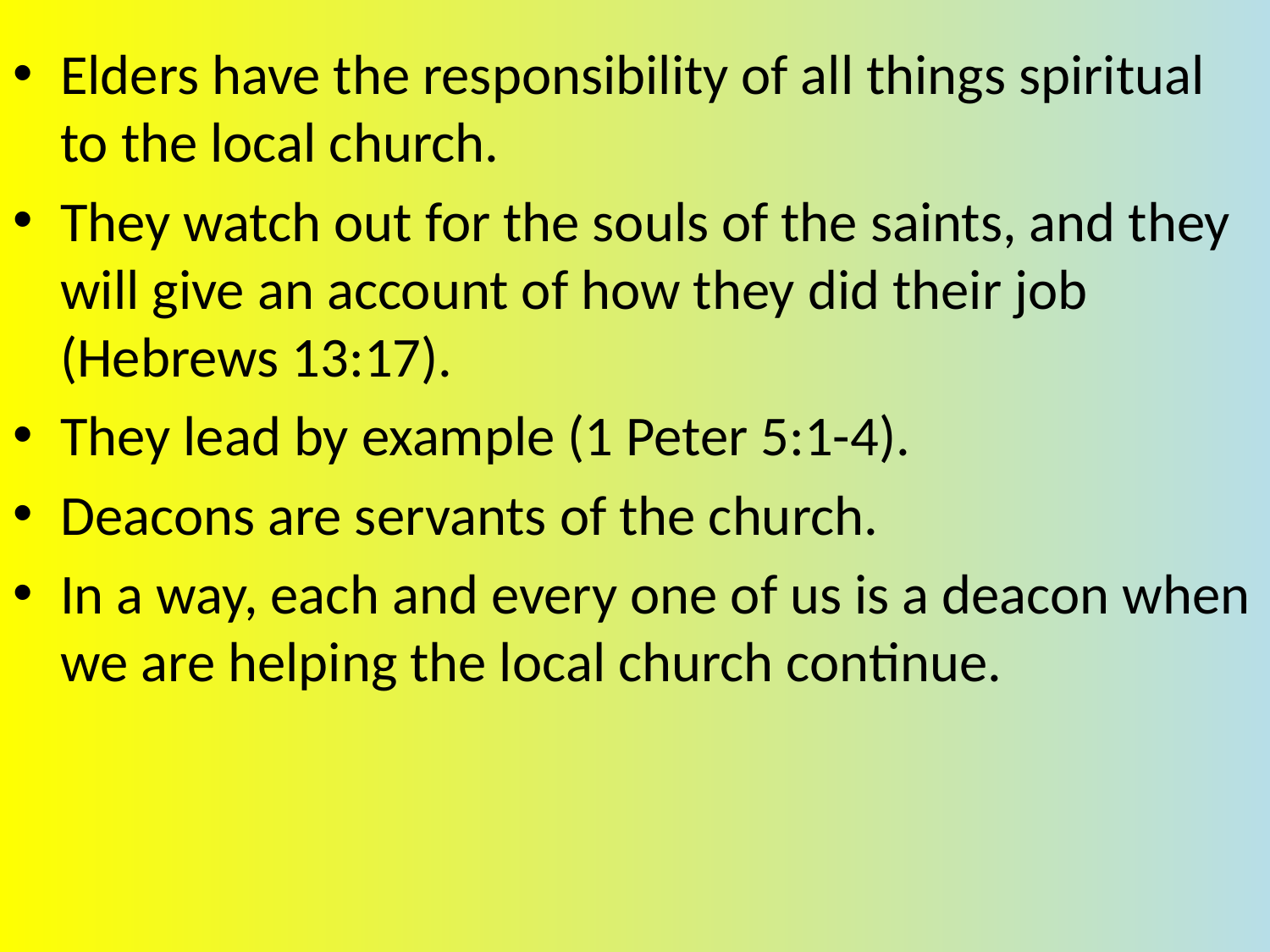

Elders have the responsibility of all things spiritual to the local church.
They watch out for the souls of the saints, and they will give an account of how they did their job (Hebrews 13:17).
They lead by example (1 Peter 5:1-4).
Deacons are servants of the church.
In a way, each and every one of us is a deacon when we are helping the local church continue.